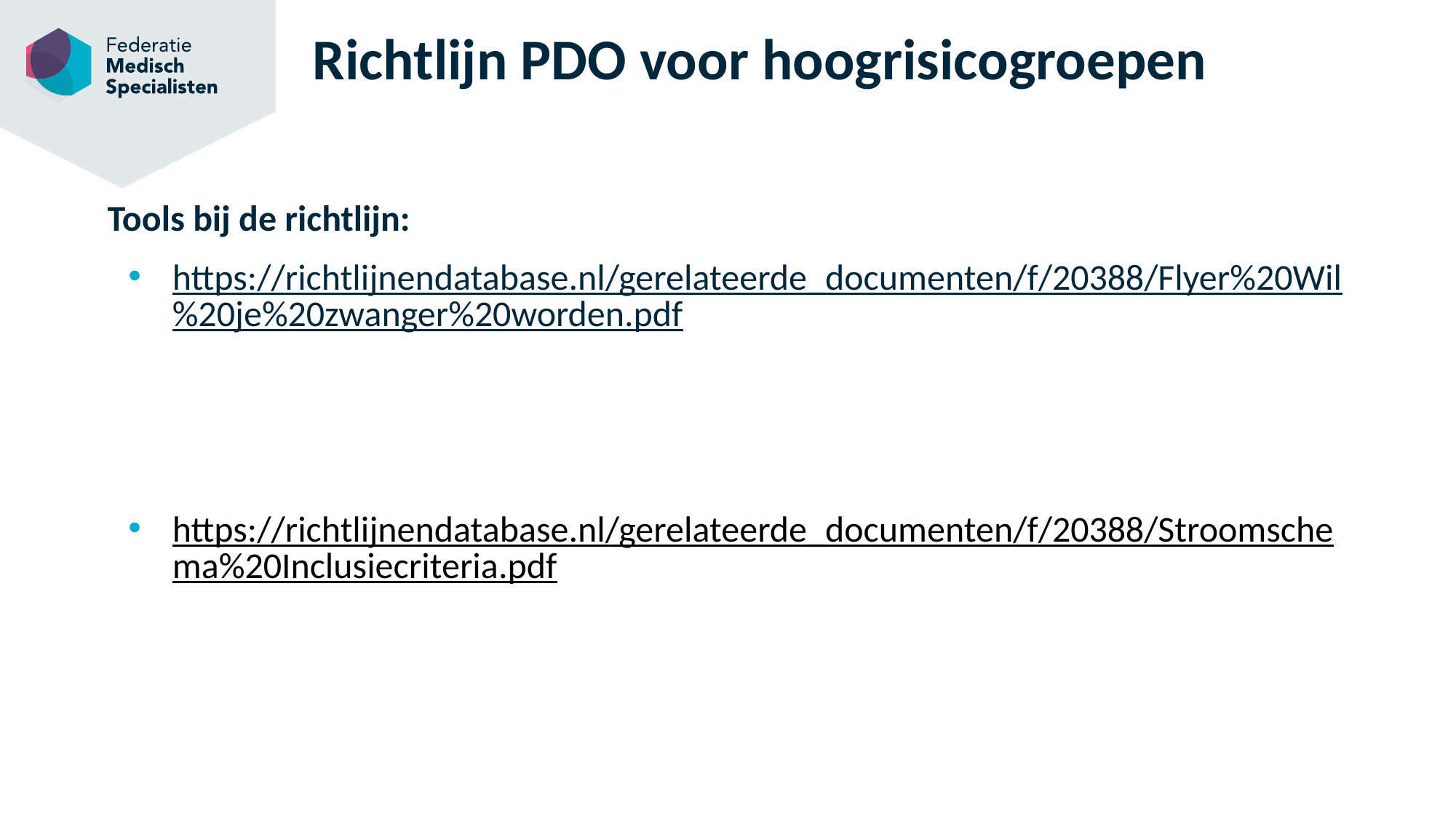

# Richtlijn PDO voor hoogrisicogroepen
Tools bij de richtlijn:
https://richtlijnendatabase.nl/gerelateerde_documenten/f/20388/Flyer%20Wil%20je%20zwanger%20worden.pdf

https://richtlijnendatabase.nl/gerelateerde_documenten/f/20388/Stroomschema%20Inclusiecriteria.pdf